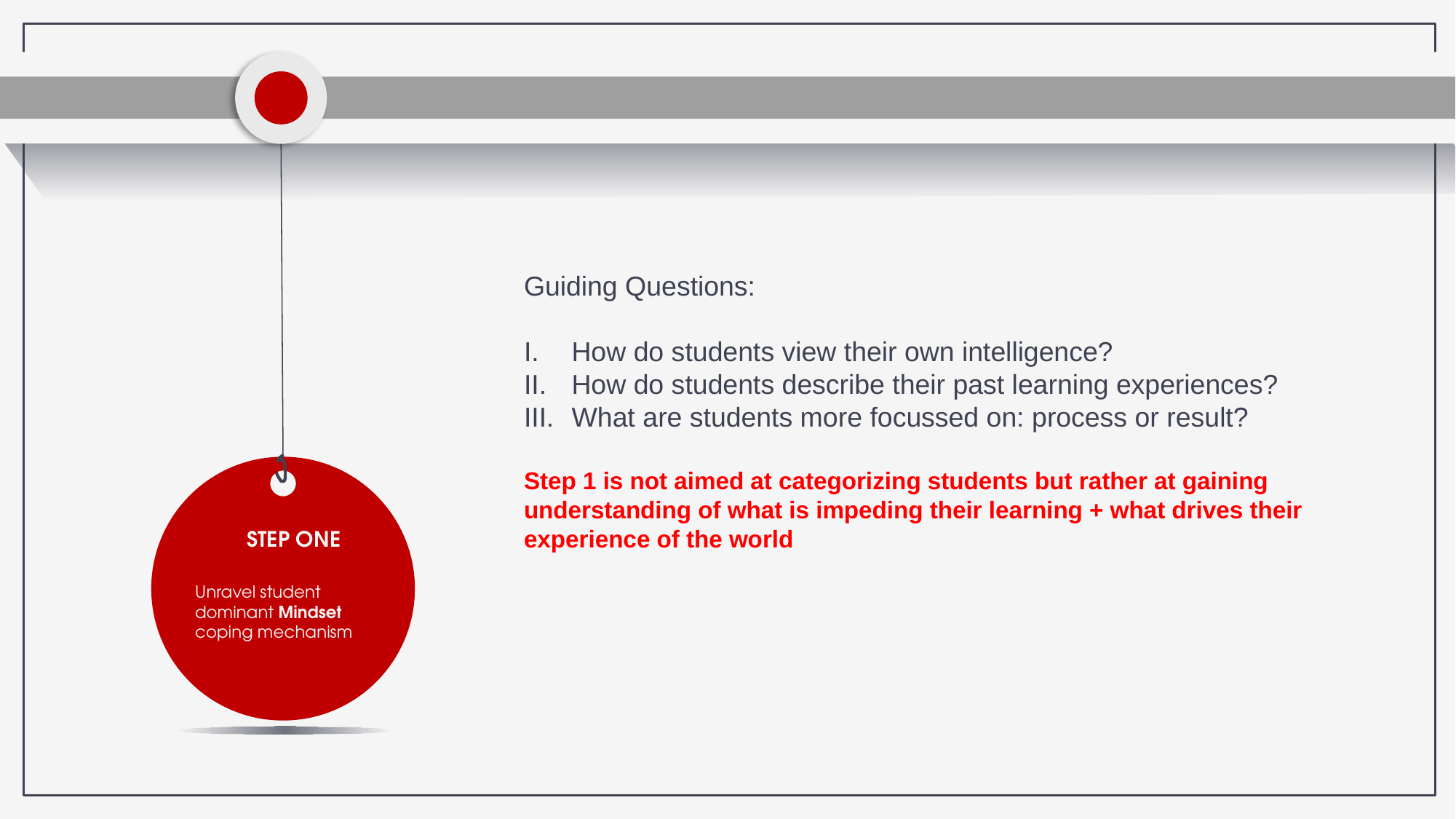

STEP ONE
Unravel student
dominant Mindset
coping mechanism

Guiding Questions:

How do students view their own intelligence?
How do students describe their past learning experiences?
What are students more focussed on: process or result?

Step 1 is not aimed at categorizing students but rather at gaining understanding of what is impeding their learning + what drives their experience of the world